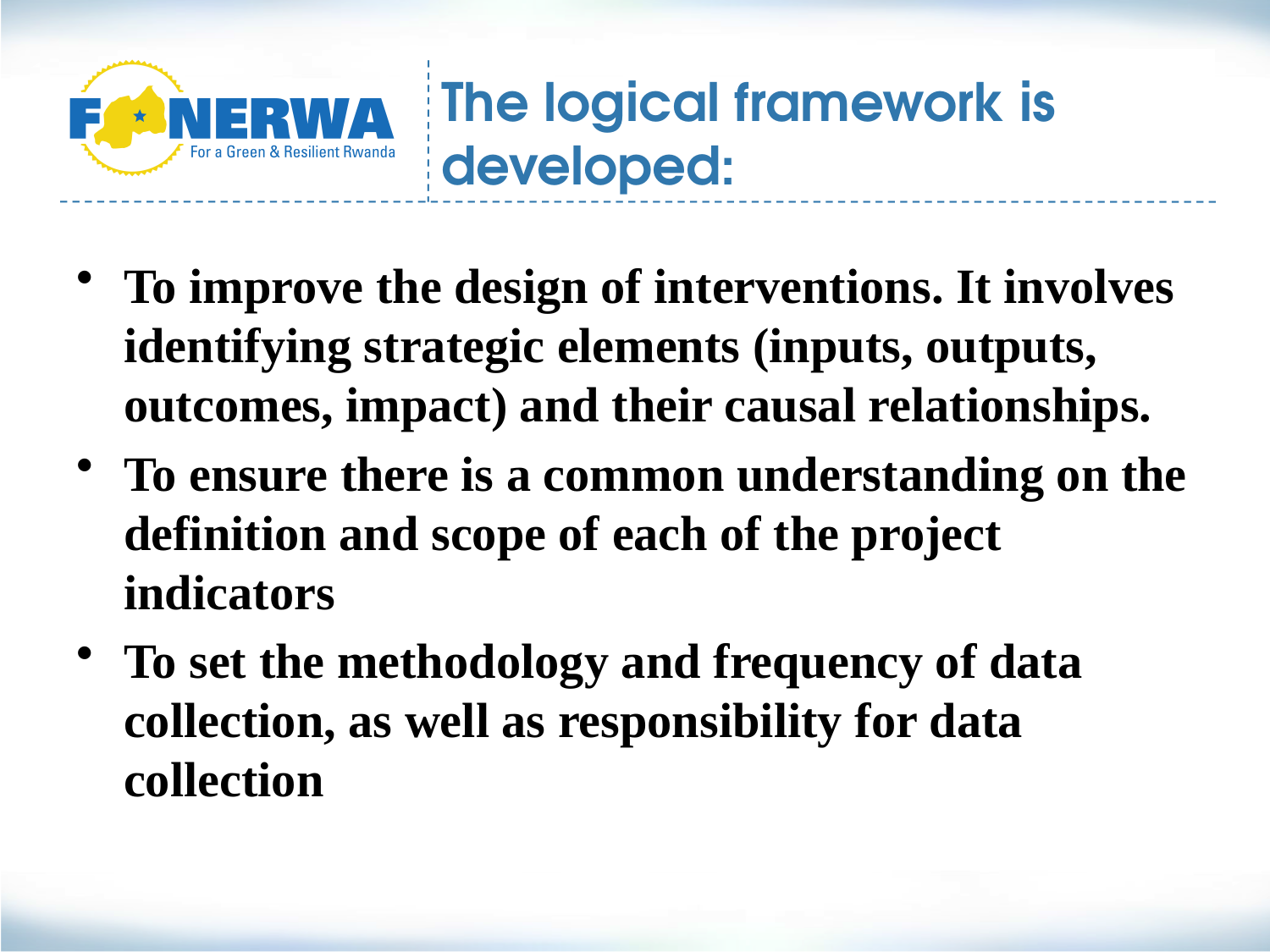

The logical framework is developed:

To improve the design of interventions. It involves identifying strategic elements (inputs, outputs, outcomes, impact) and their causal relationships.
To ensure there is a common understanding on the definition and scope of each of the project indicators
To set the methodology and frequency of data collection, as well as responsibility for data collection